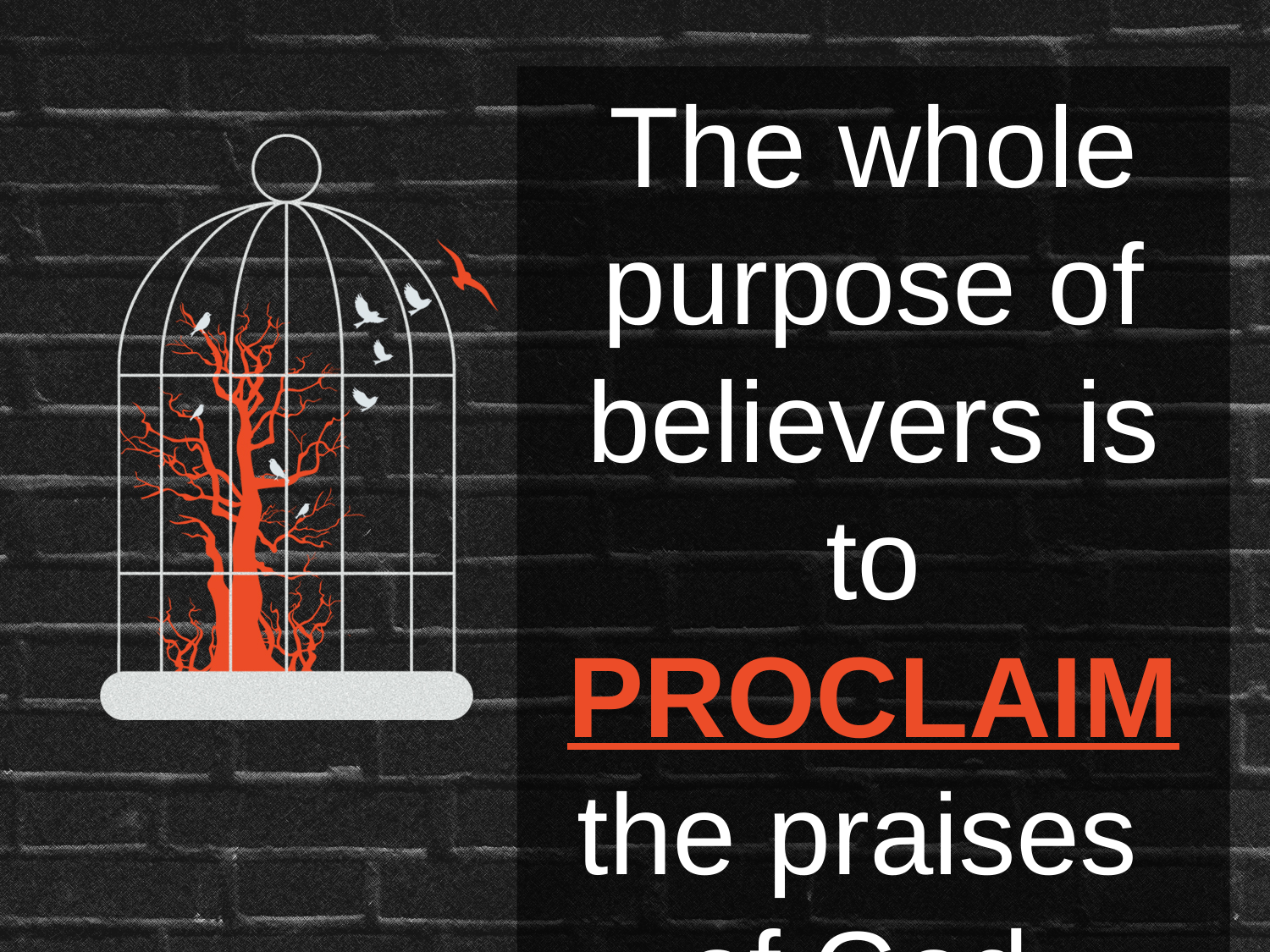

The whole purpose of believers is to PROCLAIM
the praises
of God.